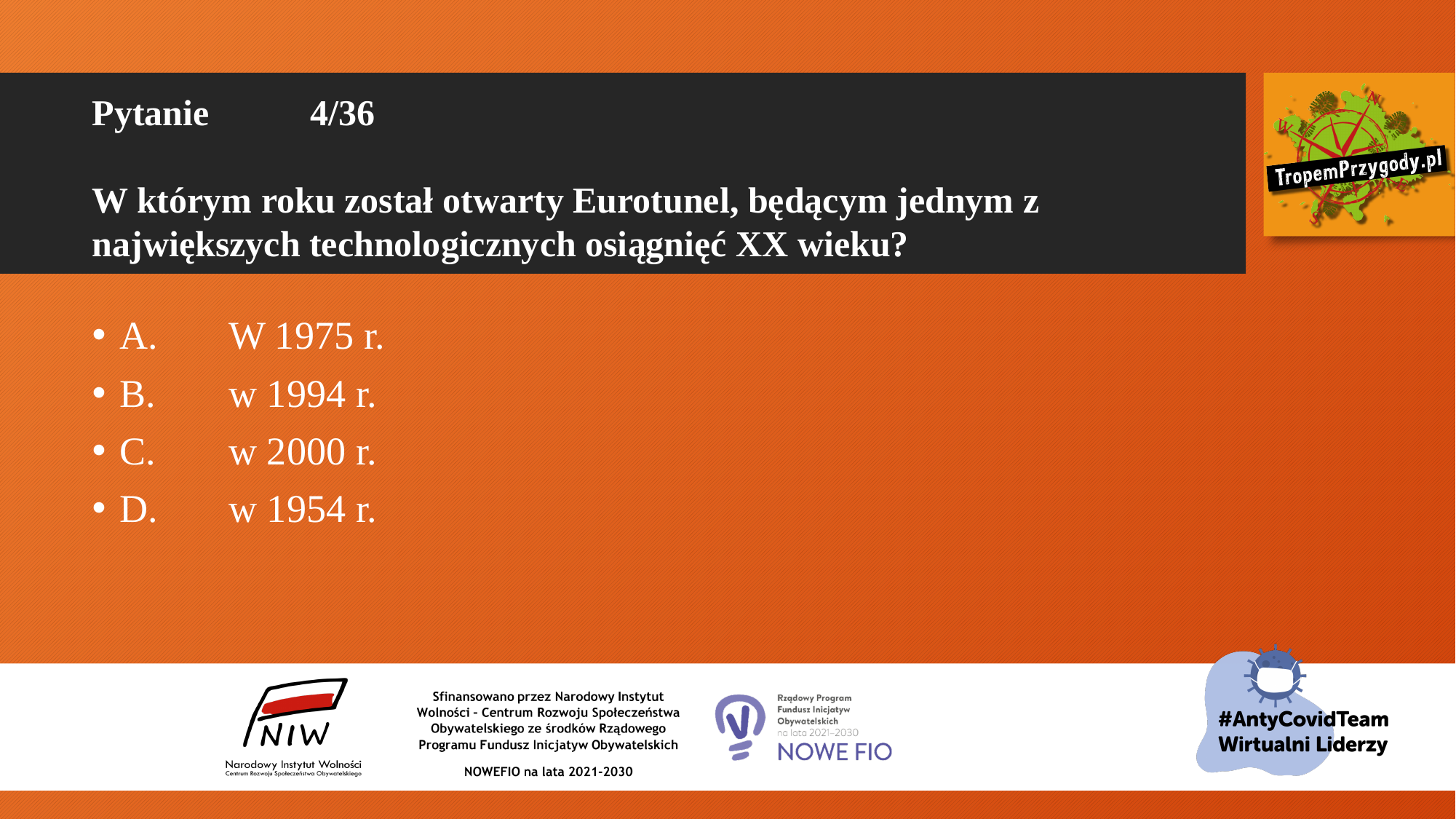

# Pytanie 	4/36 W którym roku został otwarty Eurotunel, będącym jednym z największych technologicznych osiągnięć XX wieku?
A.	W 1975 r.
B.	w 1994 r.
C.	w 2000 r.
D.	w 1954 r.